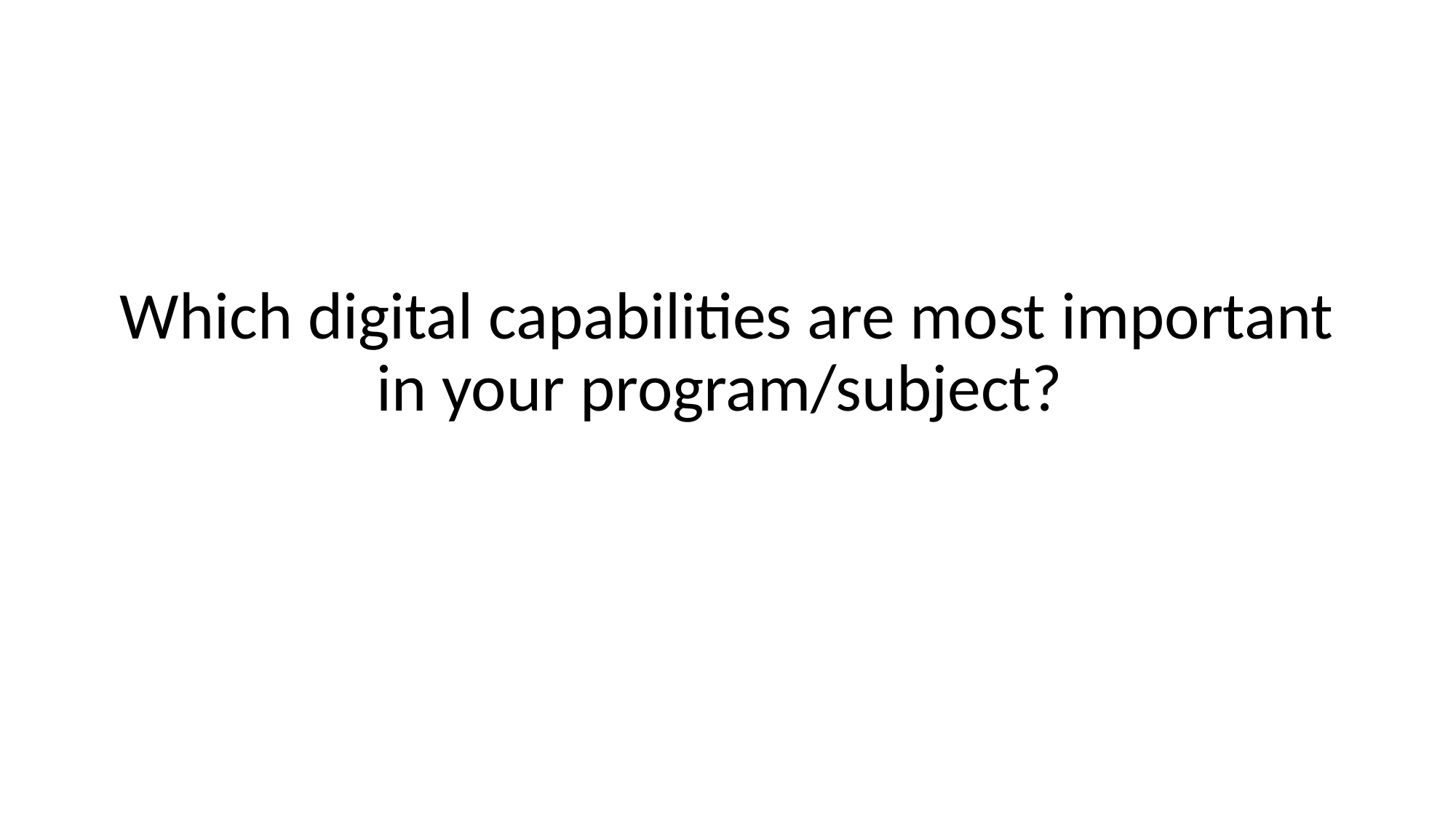

Which digital capabilities are most important in your program/subject?